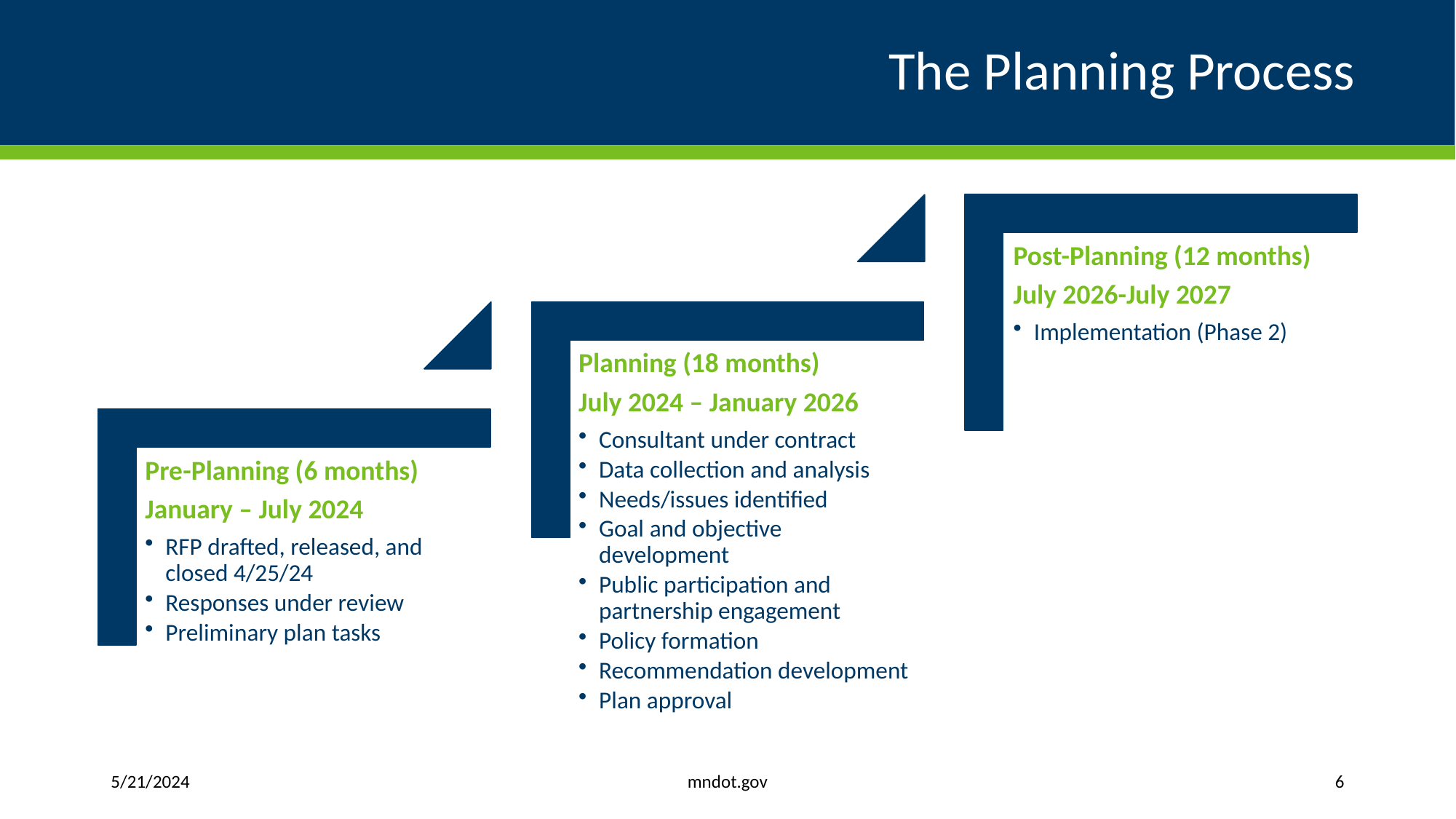

# The Planning Process
Pre-Planning (6 months)
January – July 2024
RFP drafted, released, and closed 4/25/24
Responses under review
Preliminary plan tasks
Planning (18 months)
July 2024 – January 2026
Consultant under contract
Data collection and analysis
Needs/issues identified
Goal and objective development
Public participation and partnership engagement
Policy formation
Recommendation development
Plan approval
Post-Planning (12 months)
July 2026-July 2027
Implementation (Phase 2)

mndot.gov
5/21/2024
6